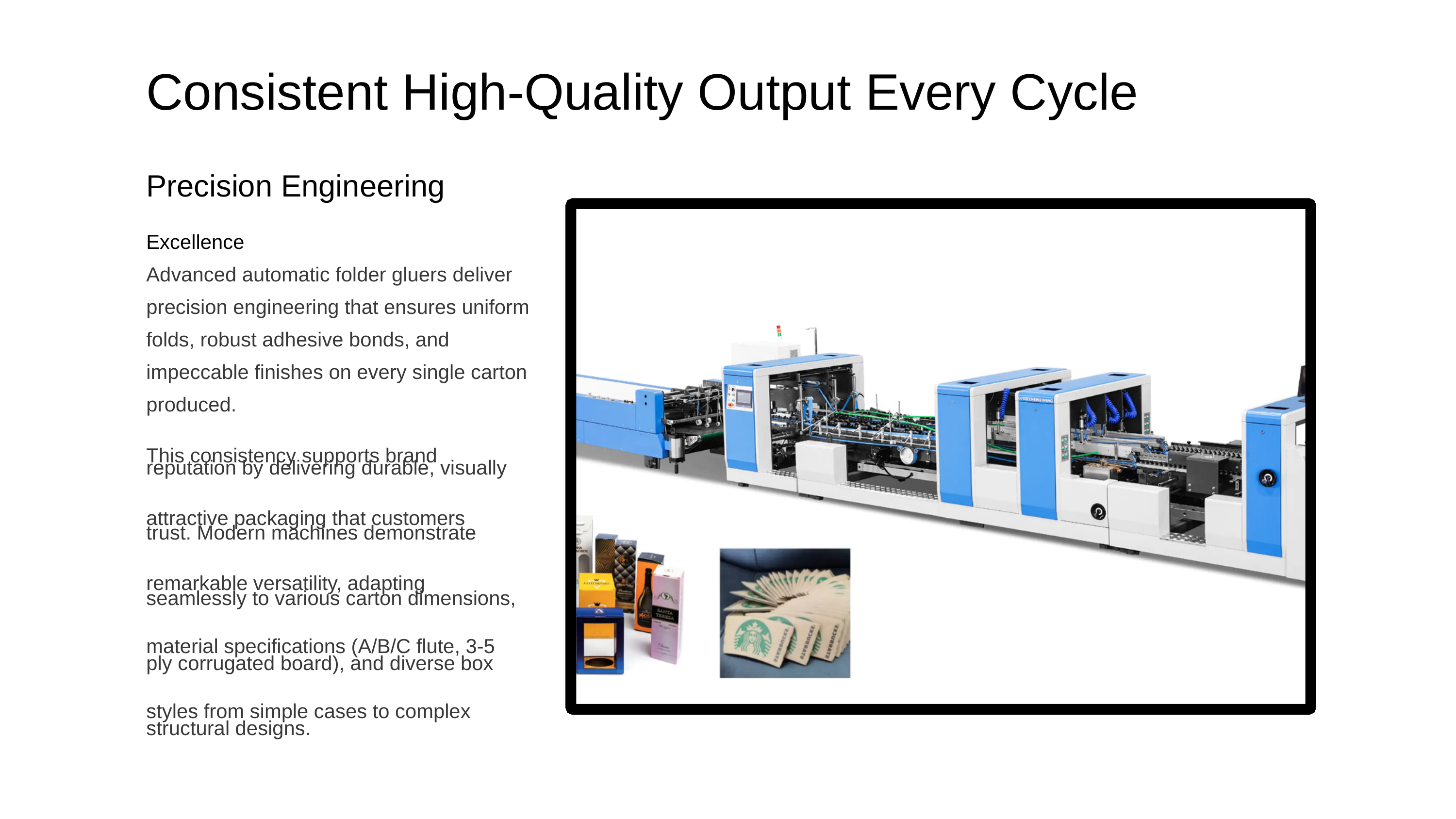

Consistent High-Quality Output Every Cycle

Precision Engineering

Excellence
Advanced automatic folder gluers deliver precision engineering that ensures uniform folds, robust adhesive bonds, and impeccable finishes on every single carton produced.
This consistency supports brand
reputation by delivering durable, visually
attractive packaging that customers
trust. Modern machines demonstrate
remarkable versatility, adapting
seamlessly to various carton dimensions,
material specifications (A/B/C flute, 3-5
ply corrugated board), and diverse box
styles from simple cases to complex
structural designs.